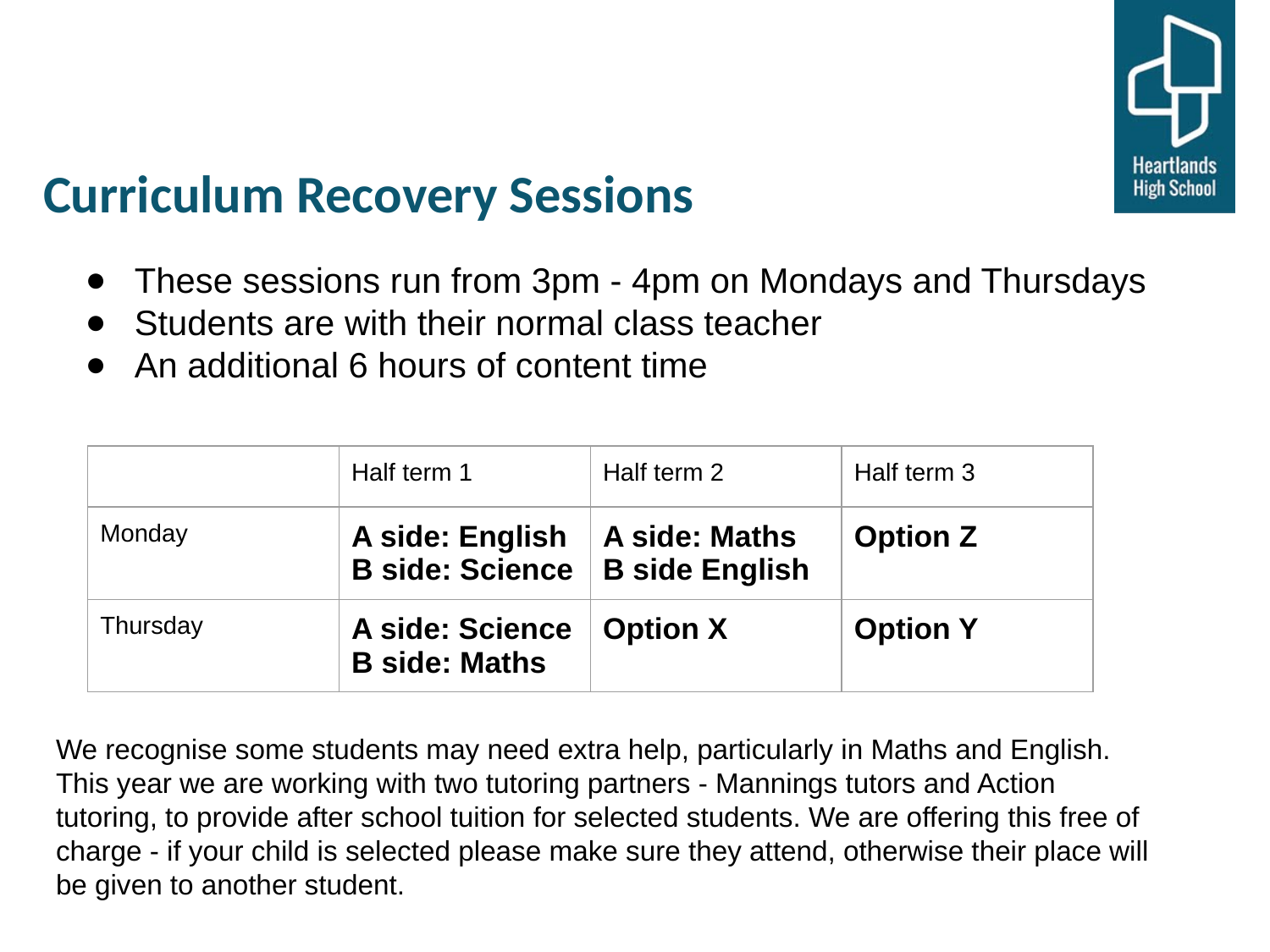

# Curriculum Recovery Sessions
These sessions run from 3pm - 4pm on Mondays and Thursdays
Students are with their normal class teacher
An additional 6 hours of content time
|  | Half term 1 | Half term 2 | Half term 3 |
| --- | --- | --- | --- |
| Monday | A side: English B side: Science | A side: Maths B side English | Option Z |
| Thursday | A side: Science B side: Maths | Option X | Option Y |
We recognise some students may need extra help, particularly in Maths and English. This year we are working with two tutoring partners - Mannings tutors and Action tutoring, to provide after school tuition for selected students. We are offering this free of charge - if your child is selected please make sure they attend, otherwise their place will be given to another student.